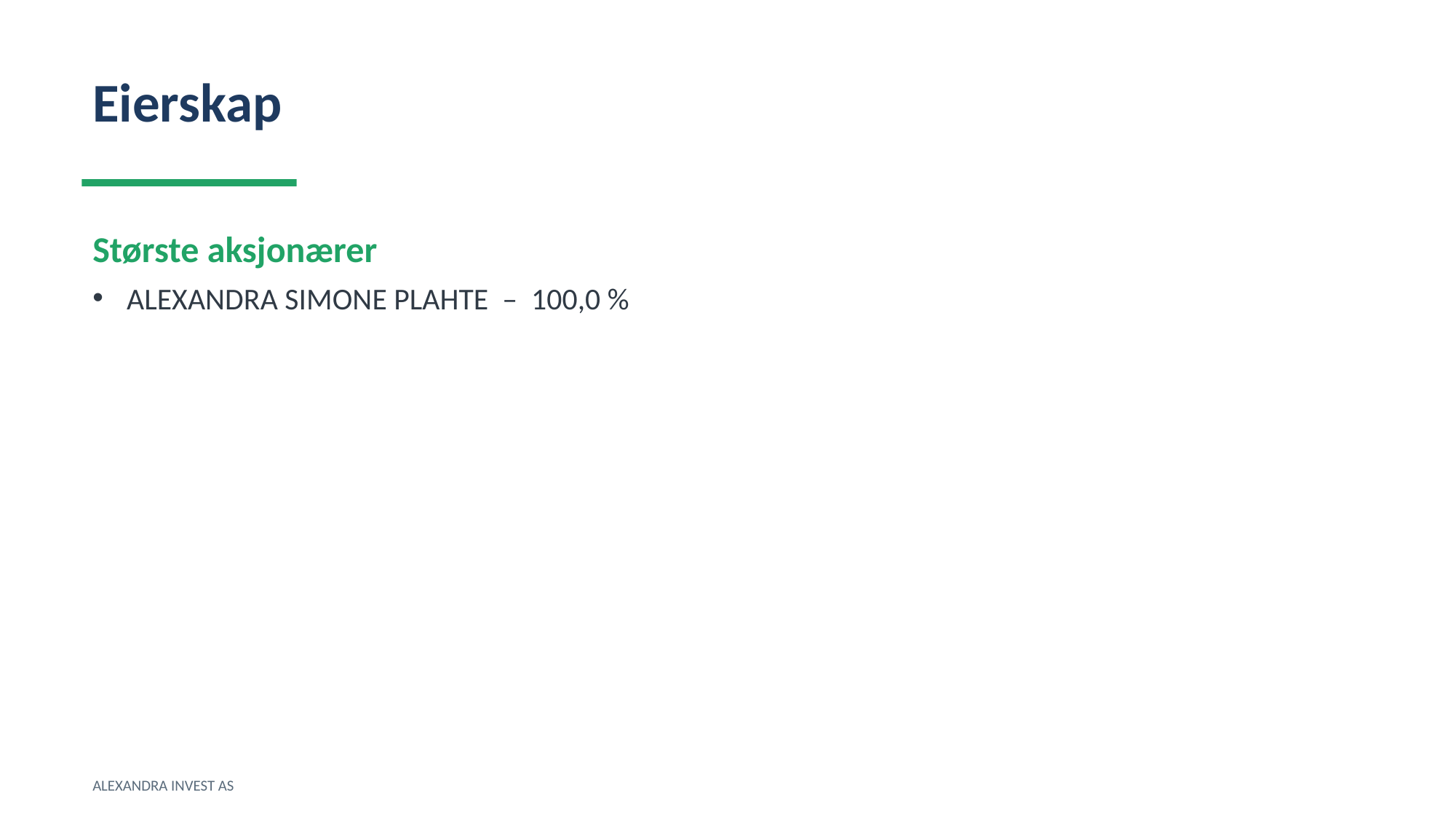

Eierskap

Største aksjonærer
ALEXANDRA SIMONE PLAHTE  –  100,0 %
ALEXANDRA INVEST AS